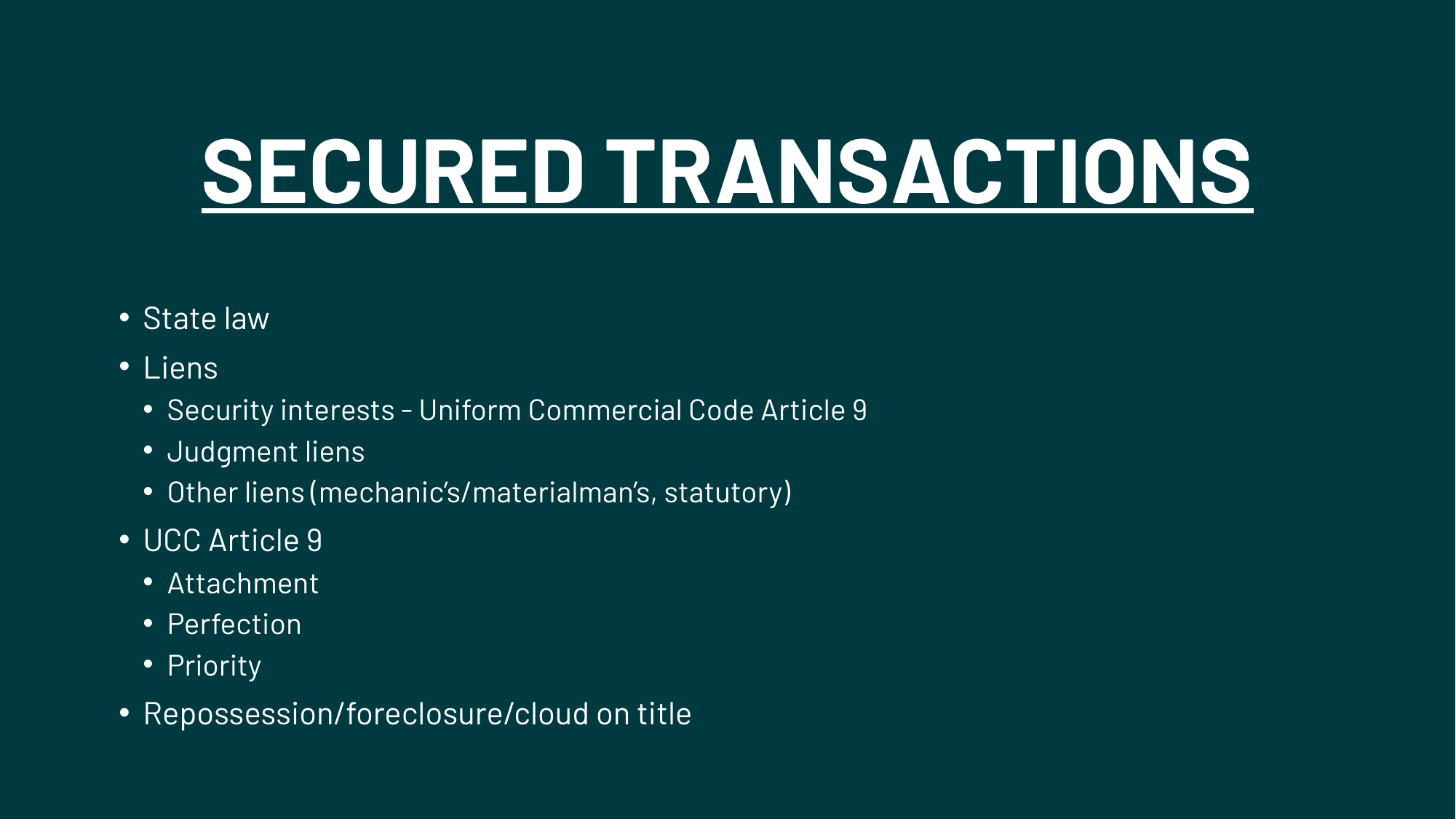

# Secured Transactions
State law
Liens
Security interests - Uniform Commercial Code Article 9
Judgment liens
Other liens (mechanic’s/materialman’s, statutory)
UCC Article 9
Attachment
Perfection
Priority
Repossession/foreclosure/cloud on title